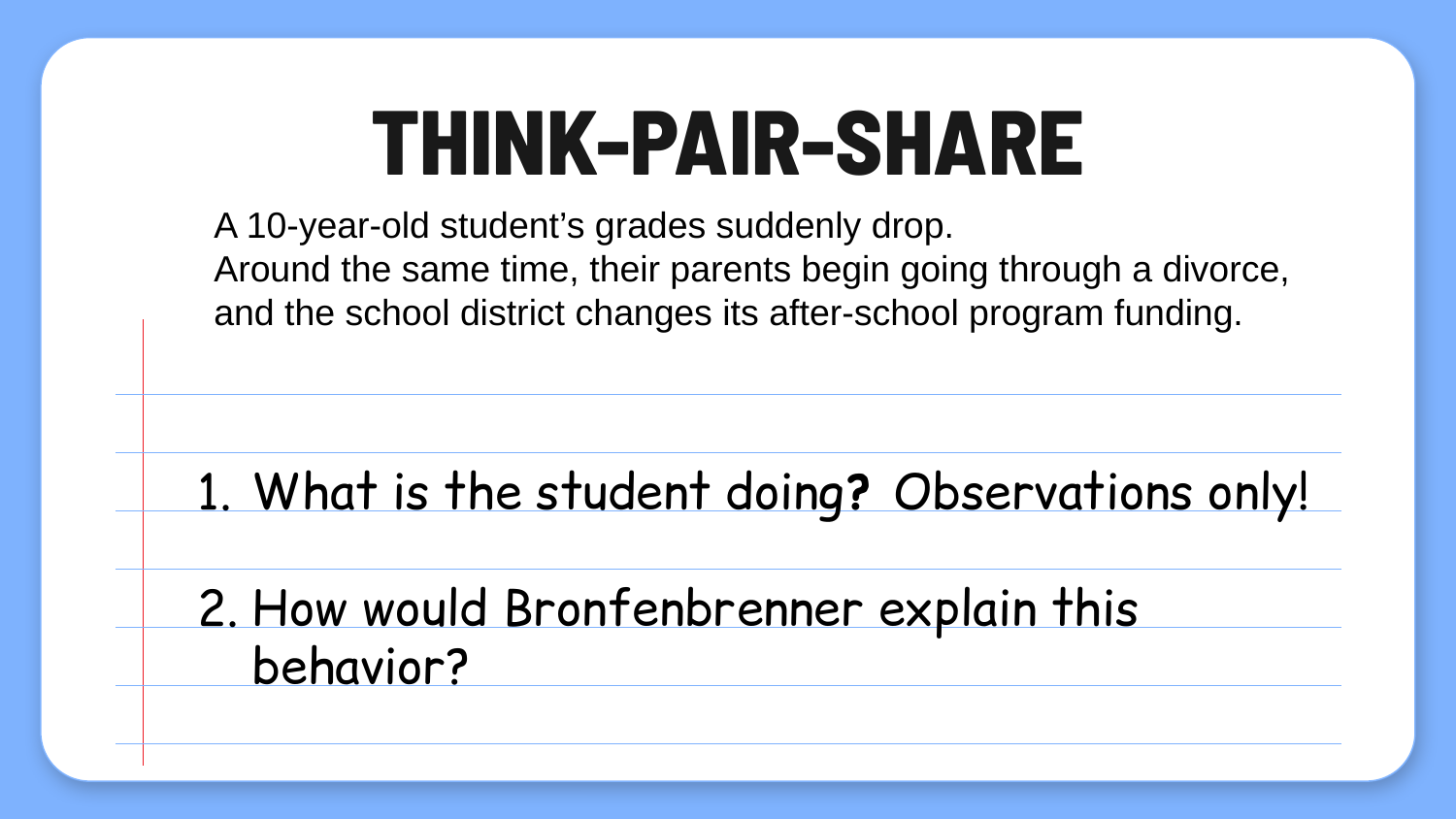

# THINK-PAIR-SHARE
A 10-year-old student’s grades suddenly drop.
Around the same time, their parents begin going through a divorce, and the school district changes its after-school program funding.

What is the student doing? Observations only!

How would Bronfenbrenner explain this behavior?